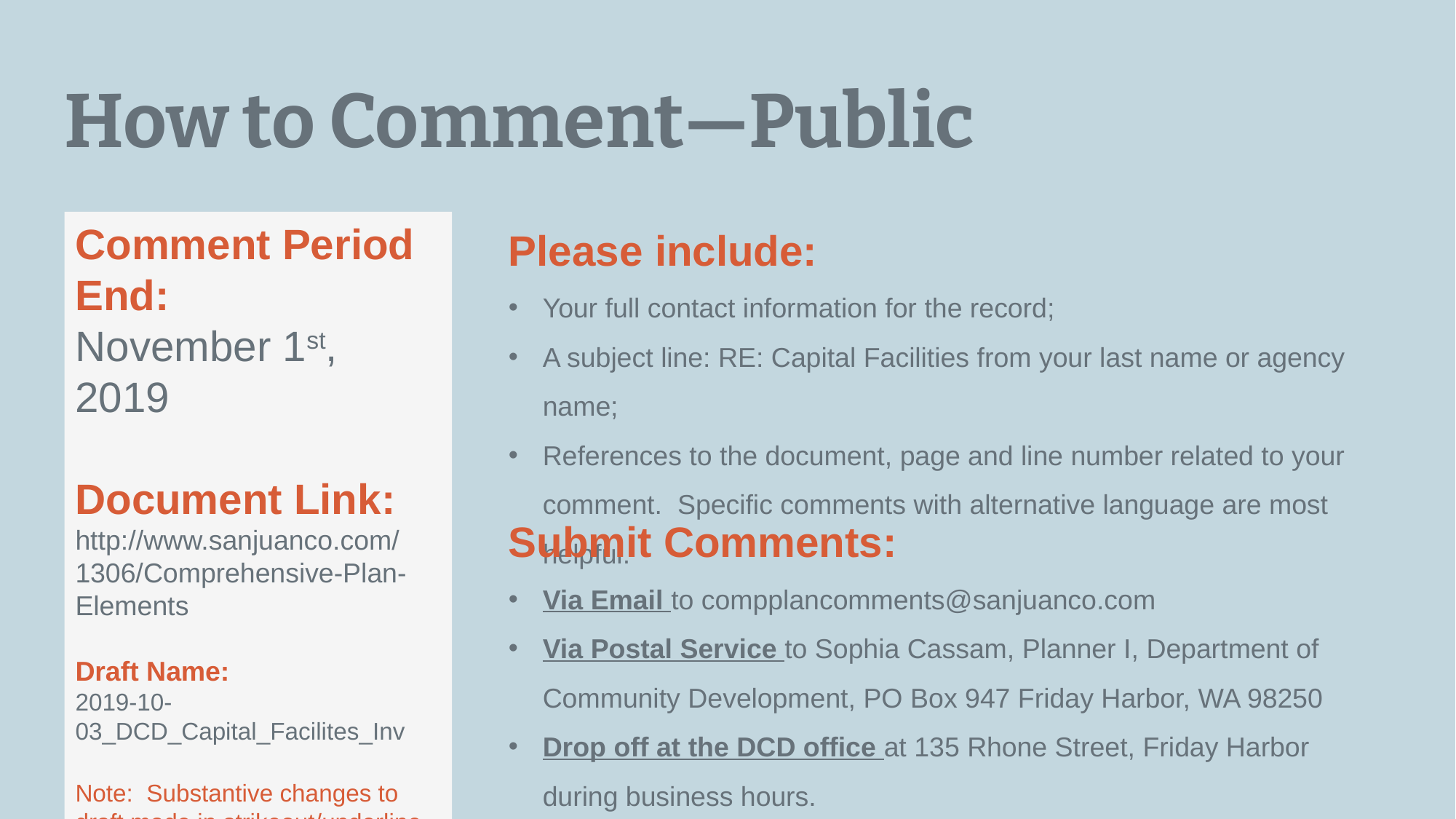

# How to Comment—Public
Please include:
Your full contact information for the record;
A subject line: RE: Capital Facilities from your last name or agency name;
References to the document, page and line number related to your comment.  Specific comments with alternative language are most helpful.
Comment Period End:
November 1st, 2019

Document Link:
http://www.sanjuanco.com/1306/Comprehensive-Plan-Elements

Draft Name:
2019-10-03_DCD_Capital_Facilites_Inv

Note:  Substantive changes to draft made in strikeout/underline.
Submit Comments:
Via Email to compplancomments@sanjuanco.com
Via Postal Service to Sophia Cassam, Planner I, Department of Community Development, PO Box 947 Friday Harbor, WA 98250
Drop off at the DCD office at 135 Rhone Street, Friday Harbor during business hours.